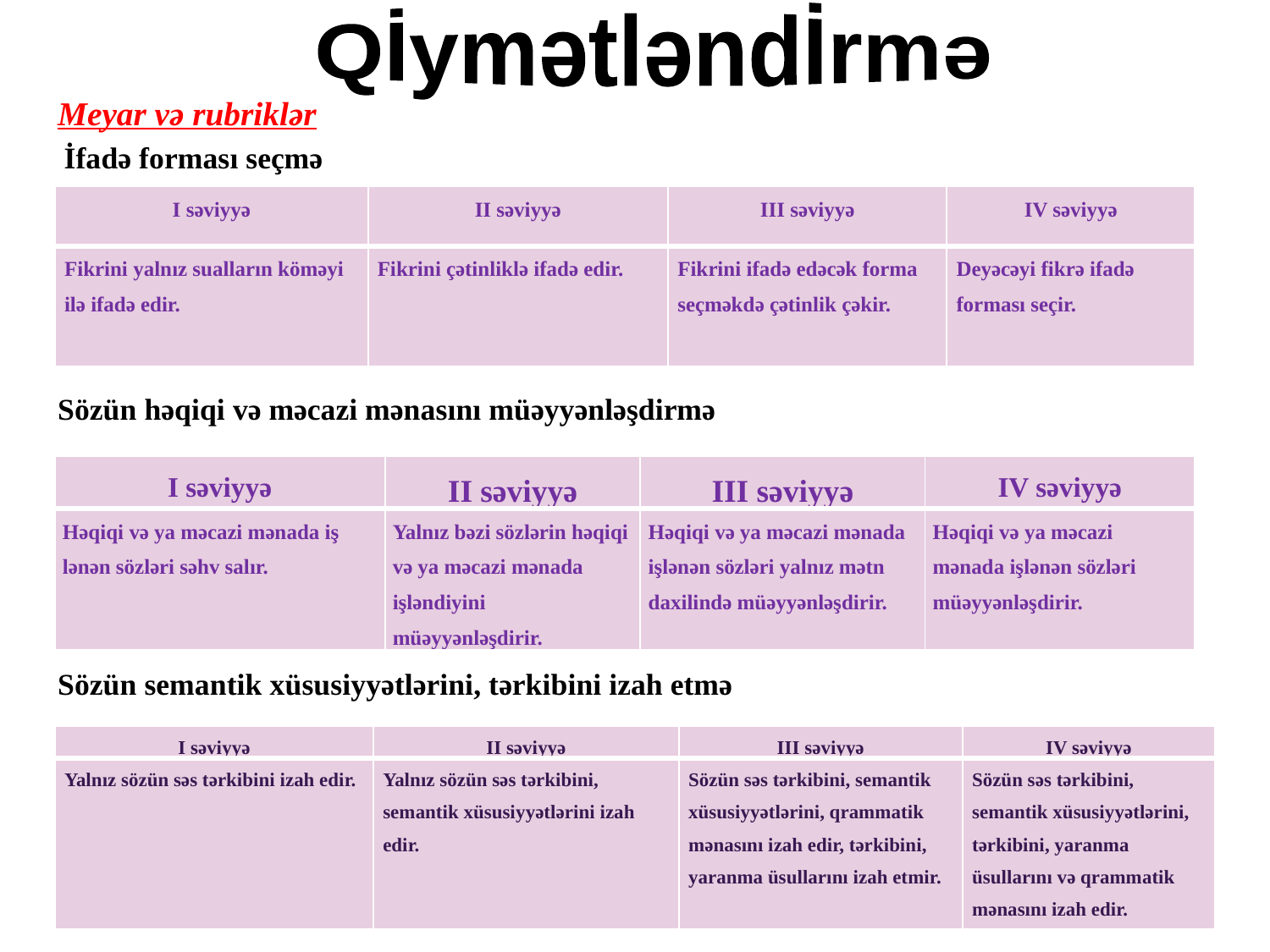

Qİymətləndİrmə
Meyar və rubriklər
 İfadə forması seçmə

Sözün həqiqi və məcazi mənasını müəyyənləşdirmə

Sözün semantik xüsusiyyətlərini, tərkibini izah etmə
| I səviyyə | II səviyyə | III səviyyə | IV səviyyə |
| --- | --- | --- | --- |
| Fikrini yalnız sualların köməyi ilə ifadə edir. | Fikrini çətinliklə ifadə edir. | Fikrini ifadə edəcək forma seçməkdə çətinlik çəkir. | Deyəcəyi fikrə ifadə forması seçir. |
| I səviyyə | II səviyyə | III səviyyə | IV səviyyə |
| --- | --- | --- | --- |
| Həqiqi və ya məcazi mənada iş­lənən sözləri səhv salır. | Yalnız bəzi sözlərin həqiqi və ya məcazi mənada işləndiyini müəyyənləşdirir. | Həqiqi və ya məcazi mənada iş­lənən sözləri yalnız mətn daxilində müəyyənləşdirir. | Həqiqi və ya məcazi mənada iş­lənən sözləri müəyyənləşdirir. |
| I səviyyə | II səviyyə | III səviyyə | IV səviyyə |
| --- | --- | --- | --- |
| Yalnız sözün səs tərkibini izah edir. | Yalnız sözün səs tərkibini, semantik xüsusiy­yət­lərini izah edir. | Sözün səs tərkibini, semantik xüsusiy­yət­lərini, qrammatik mənasını izah edir, tərkibini, yaranma üsullarını izah etmir. | Sözün səs tərkibini, semantik xüsusiy­yət­lərini, tərkibini, yaranma üsullarını və qrammatik mənasını izah edir. |